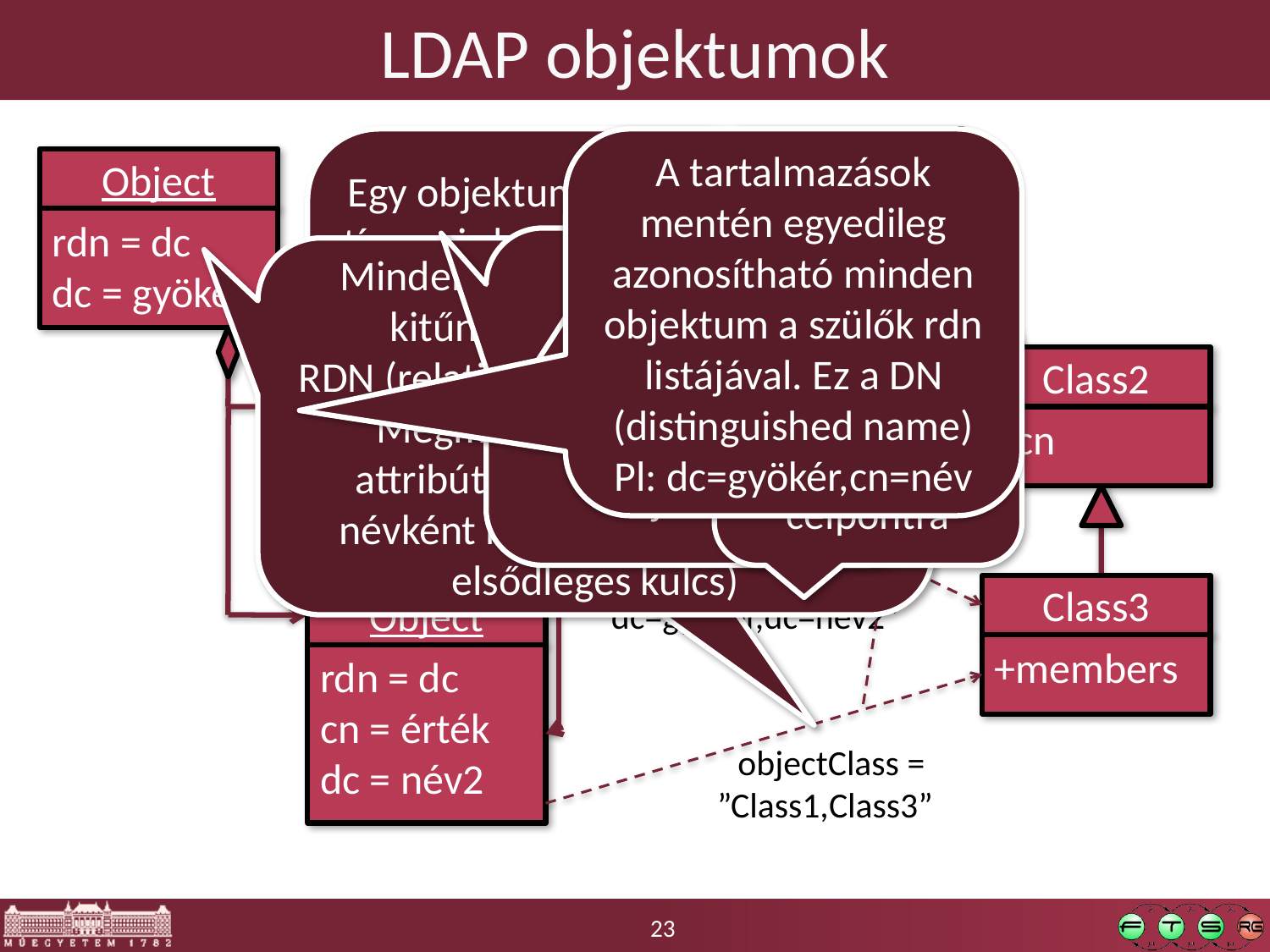

# LDAP objektumok
Egy objektumnak több típusa is lehet, ilyenkor az osztályokban definiált attribútumok uniója szerepel az objektumban. (Miért lehet unió?)
A tartalmazások mentén egyedileg azonosítható minden objektum a szülők rdn listájával. Ez a DN (distinguished name)
Pl: dc=gyökér,cn=név
Class1
Object
Öröklődnek az attribútumok, referenciák
objectClass = ”Class1”
+dc
rdn = dc
dc = gyökér
A típus-példány kapcsolatot is egy referencia írja le, ennek neve objectClass
Minden objektumnak van egy kitűntetett attribútuma:
RDN (relative distinguishing name)
Megmutatja, hogy melyik attribútumot akarjuk egyedi névként használni (~adatbázis elsődleges kulcs)
A referenciák a DN alapján hivatkoznak a célpontra

Class2
Object
objectClass =
”Class3”
+cn
rdn = cn
cn = név

members =
”dc=gyökér,dc=név2”
Class3
Object
+members
rdn = dc
cn = érték
dc = név2
objectClass =
”Class1,Class3”